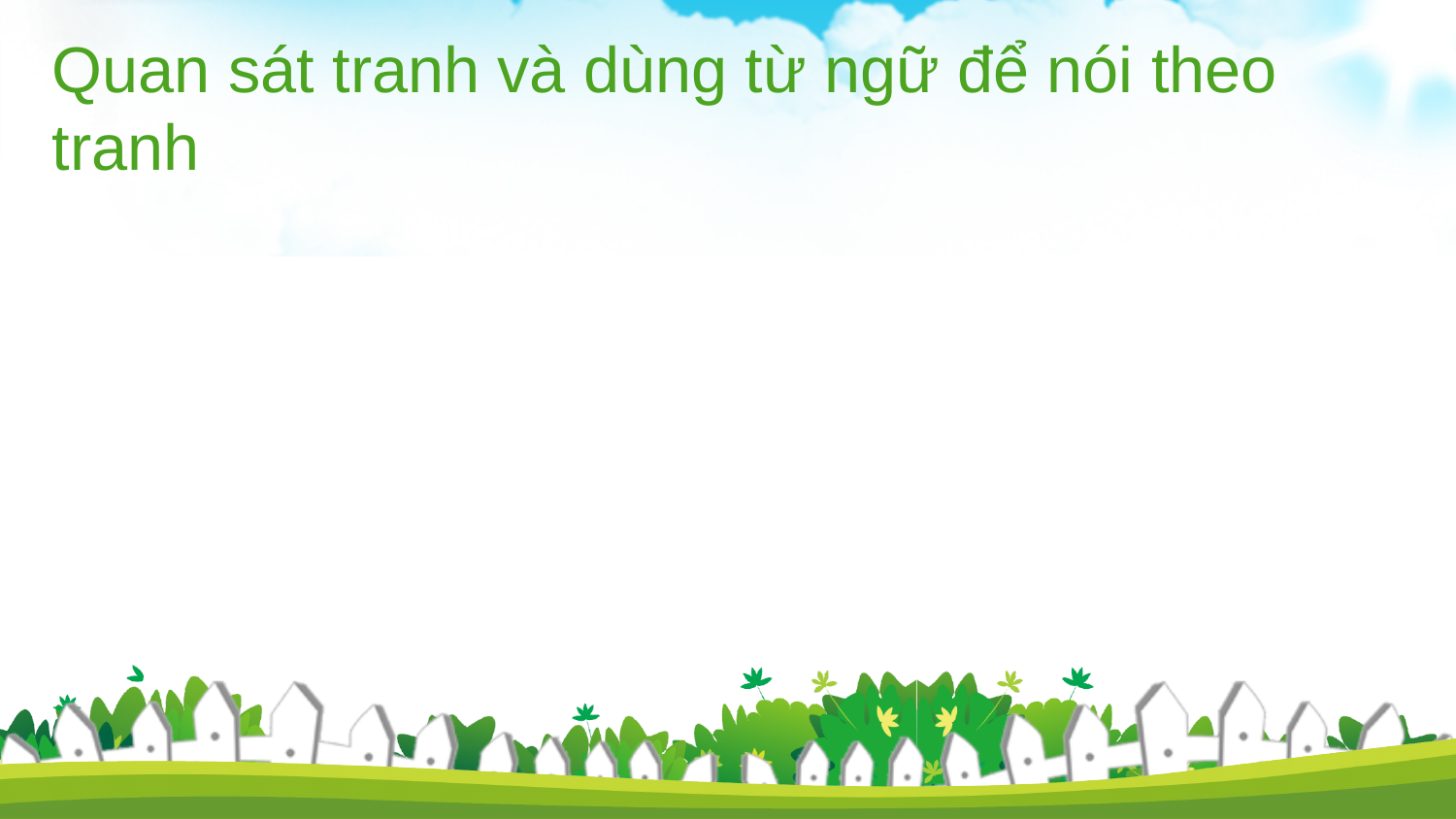

Quan sát tranh và dùng từ ngữ để nói theo tranh